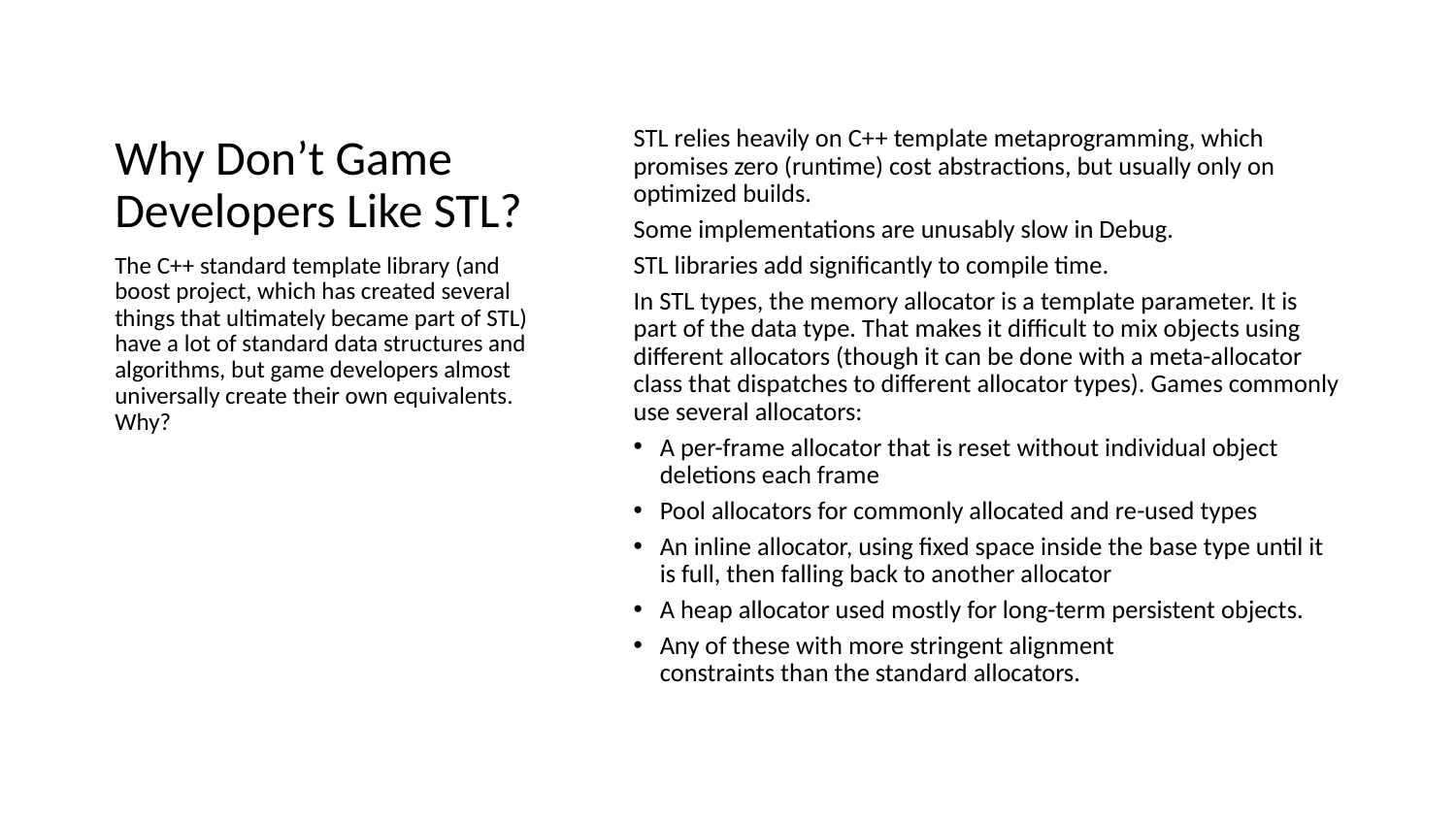

# Why Don’t Game Developers Like STL?
STL relies heavily on C++ template metaprogramming, which promises zero (runtime) cost abstractions, but usually only on optimized builds.
Some implementations are unusably slow in Debug.
STL libraries add significantly to compile time.
In STL types, the memory allocator is a template parameter. It is part of the data type. That makes it difficult to mix objects using different allocators (though it can be done with a meta-allocator class that dispatches to different allocator types). Games commonly use several allocators:
A per-frame allocator that is reset without individual object deletions each frame
Pool allocators for commonly allocated and re-used types
An inline allocator, using fixed space inside the base type until it is full, then falling back to another allocator
A heap allocator used mostly for long-term persistent objects.
Any of these with more stringent alignment
constraints than the standard allocators.
The C++ standard template library (and boost project, which has created several things that ultimately became part of STL) have a lot of standard data structures and algorithms, but game developers almost universally create their own equivalents. Why?